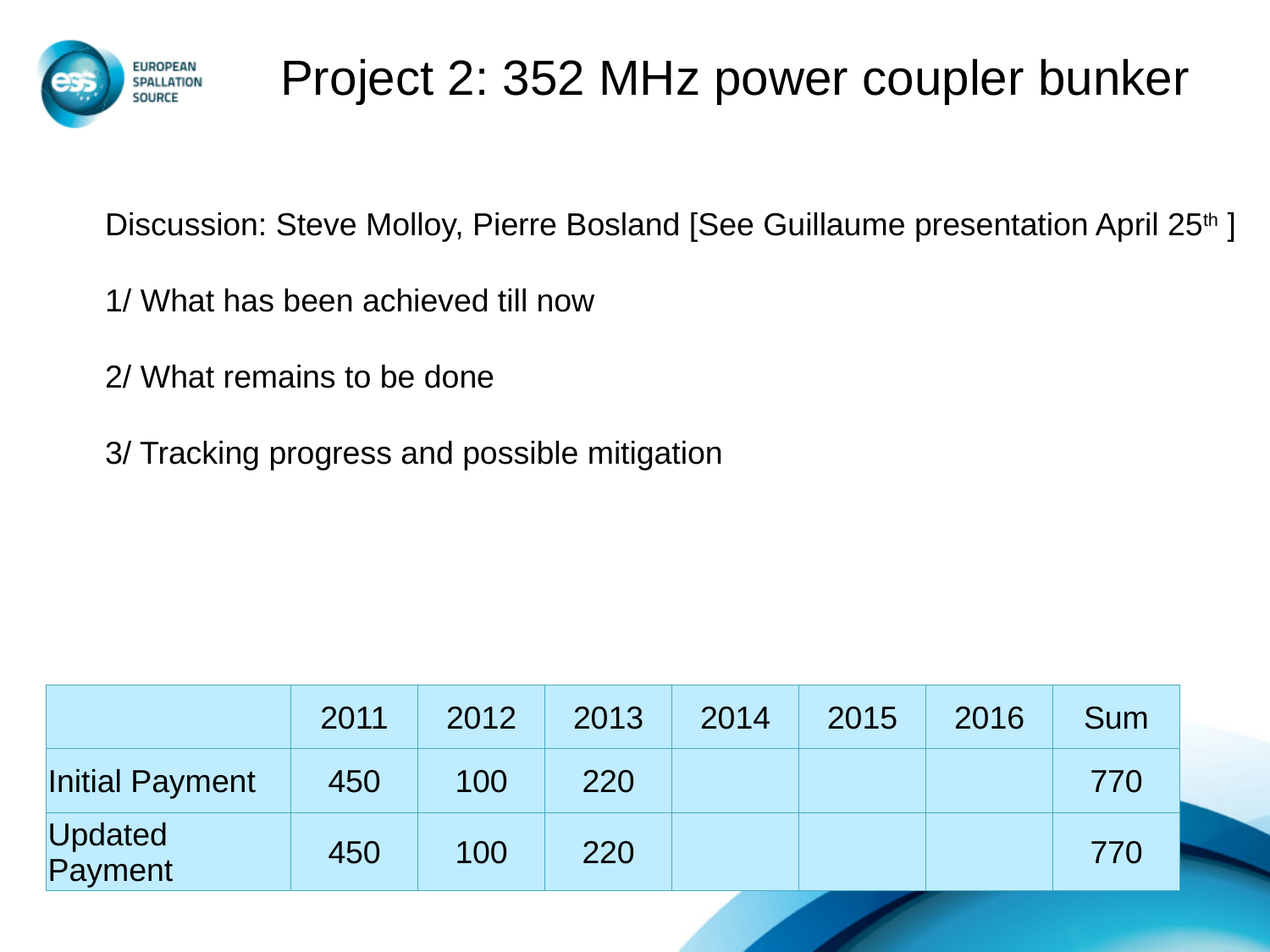

Project 2: 352 MHz power coupler bunker
Discussion: Steve Molloy, Pierre Bosland [See Guillaume presentation April 25th ]

1/ What has been achieved till now

2/ What remains to be done

3/ Tracking progress and possible mitigation

|  | 2011 | 2012 | 2013 | 2014 | 2015 | 2016 | Sum |
| --- | --- | --- | --- | --- | --- | --- | --- |
| Initial Payment | 450 | 100 | 220 |  |  |  | 770 |
| Updated Payment | 450 | 100 | 220 |  |  |  | 770 |